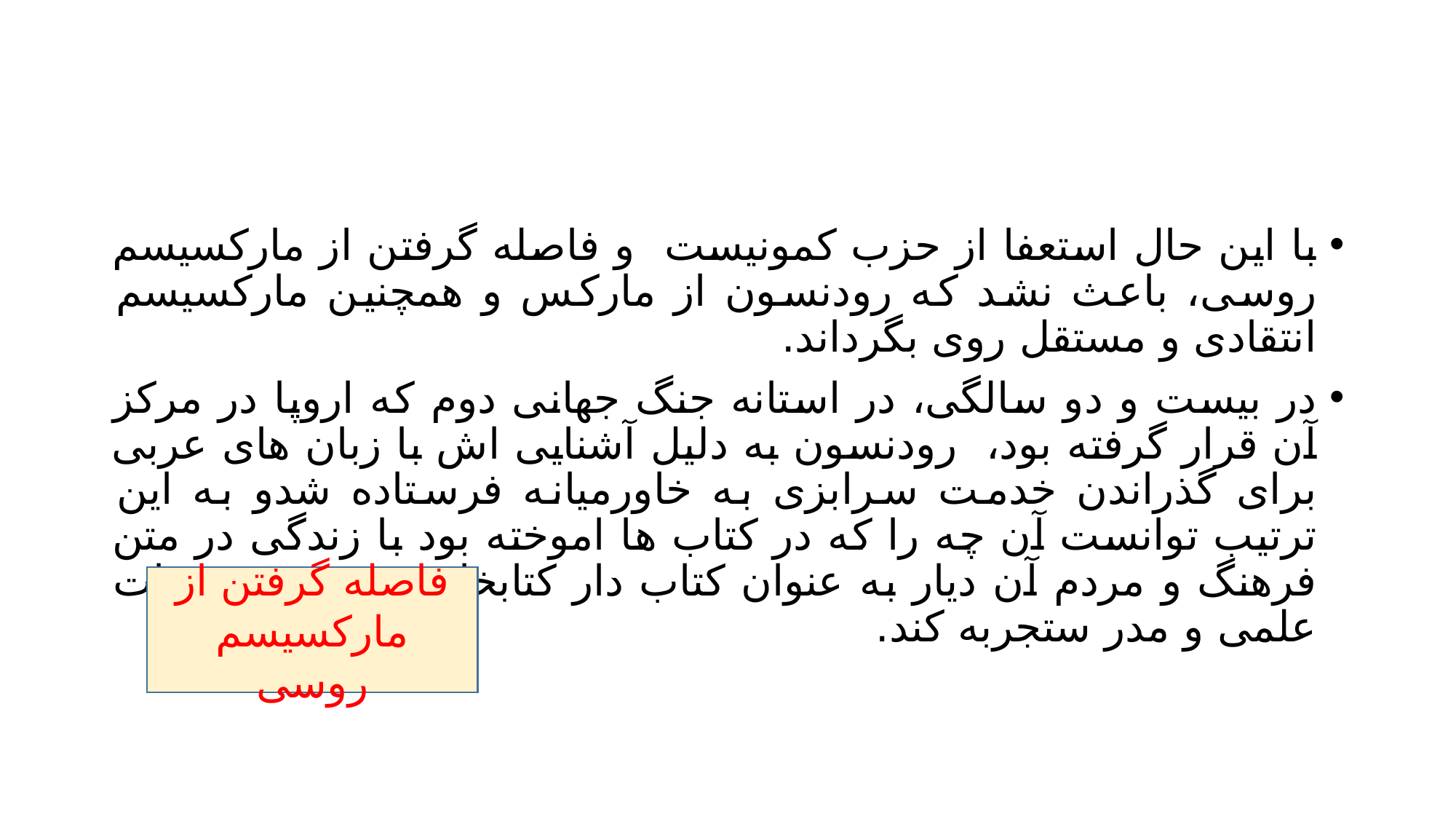

#
با این حال استعفا از حزب کمونیست  و فاصله گرفتن از مارکسیسم روسی، باعث نشد که رودنسون از مارکس و همچنین مارکسیسم انتقادی و مستقل روی بگرداند.
در بیست و دو سالگی، در استانه جنگ جهانی دوم که اروپا در مرکز آن قرار گرفته بود،  رودنسون به دلیل آشنایی اش با زبان های عربی برای گذراندن خدمت سرابزی به خاورمیانه فرستاده شدو به این ترتیب توانست آن چه را که در کتاب ها اموخته بود با زندگی در متن فرهنگ و مردم آن دیار به عنوان کتاب دار کتابخانه، سردبیر نشریات علمی و مدر ستجربه کند.
فاصله گرفتن از مارکسیسم روسی